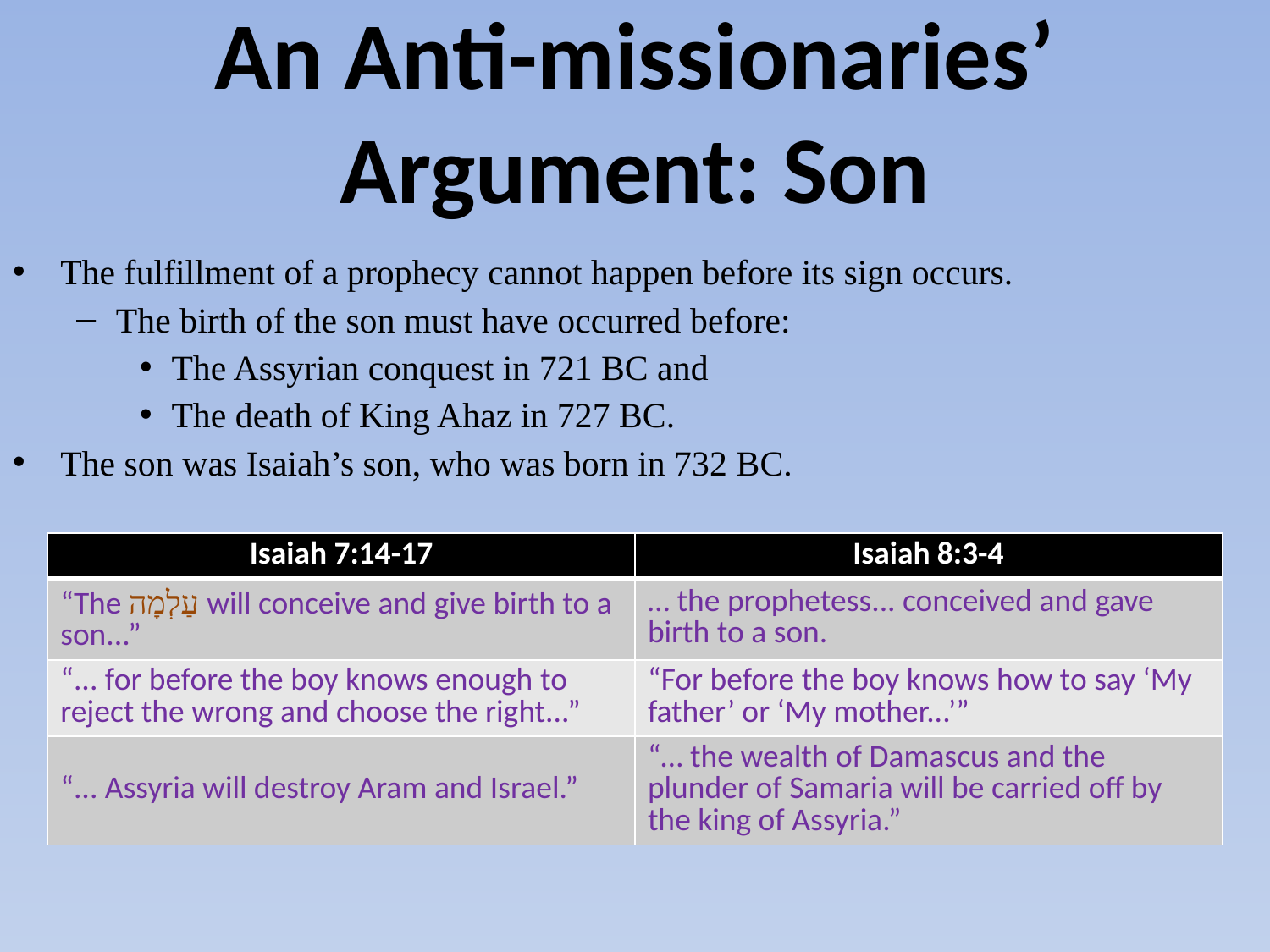

# An Anti-missionaries’ Argument: Son
The fulfillment of a prophecy cannot happen before its sign occurs.
The birth of the son must have occurred before:
The Assyrian conquest in 721 BC and
The death of King Ahaz in 727 BC.
The son was Isaiah’s son, who was born in 732 BC.
| Isaiah 7:14-17 | Isaiah 8:3-4 |
| --- | --- |
| “The עַלְמָה will conceive and give birth to a son...” | … the prophetess... conceived and gave birth to a son. |
| “... for before the boy knows enough to reject the wrong and choose the right...” | “For before the boy knows how to say ‘My father’ or ‘My mother...’” |
| “... Assyria will destroy Aram and Israel.” | “… the wealth of Damascus and the plunder of Samaria will be carried off by the king of Assyria.” |